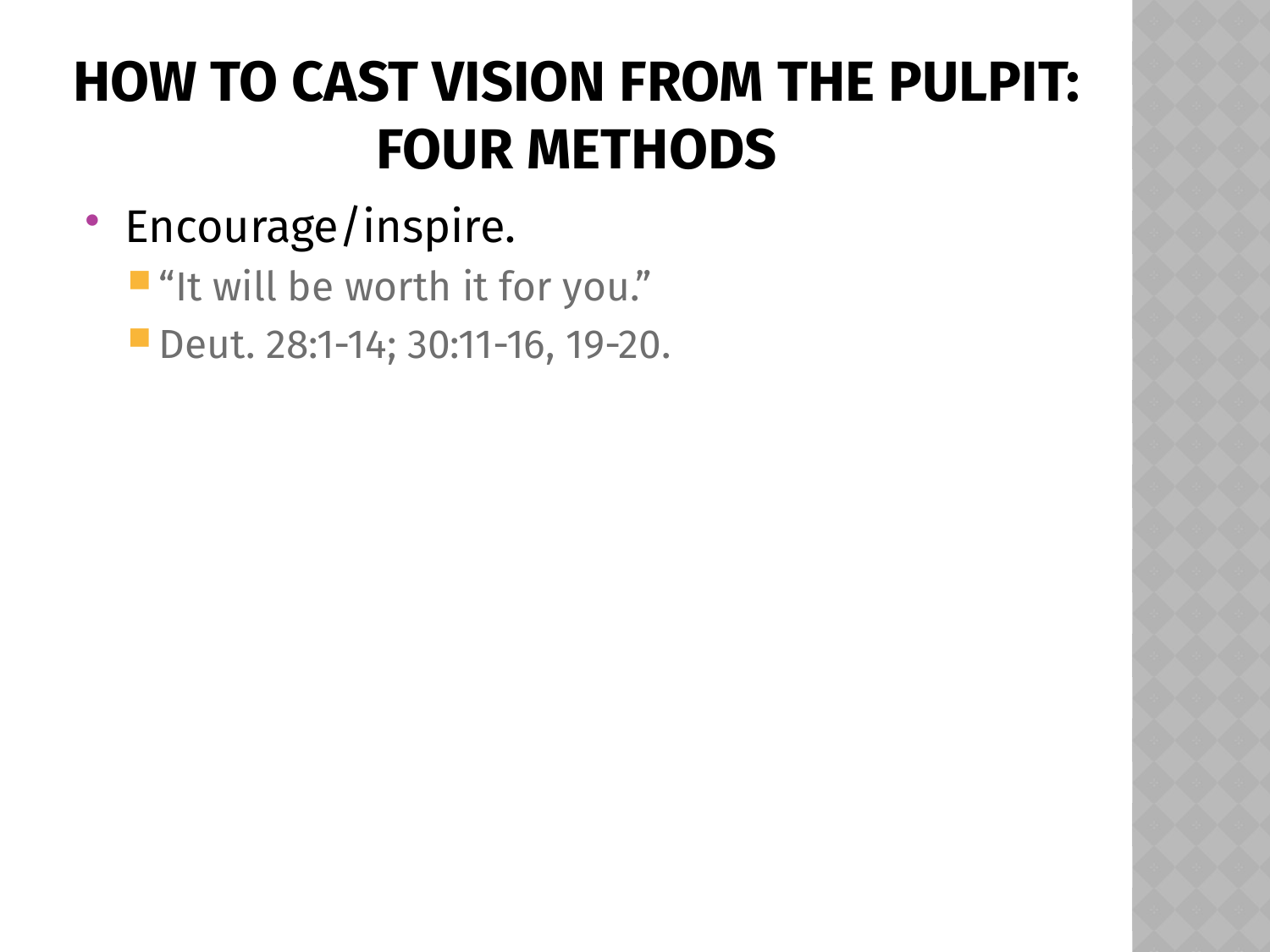

# How to Cast vision from the Pulpit: four methods
Encourage/inspire.
“It will be worth it for you.”
Deut. 28:1-14; 30:11-16, 19-20.